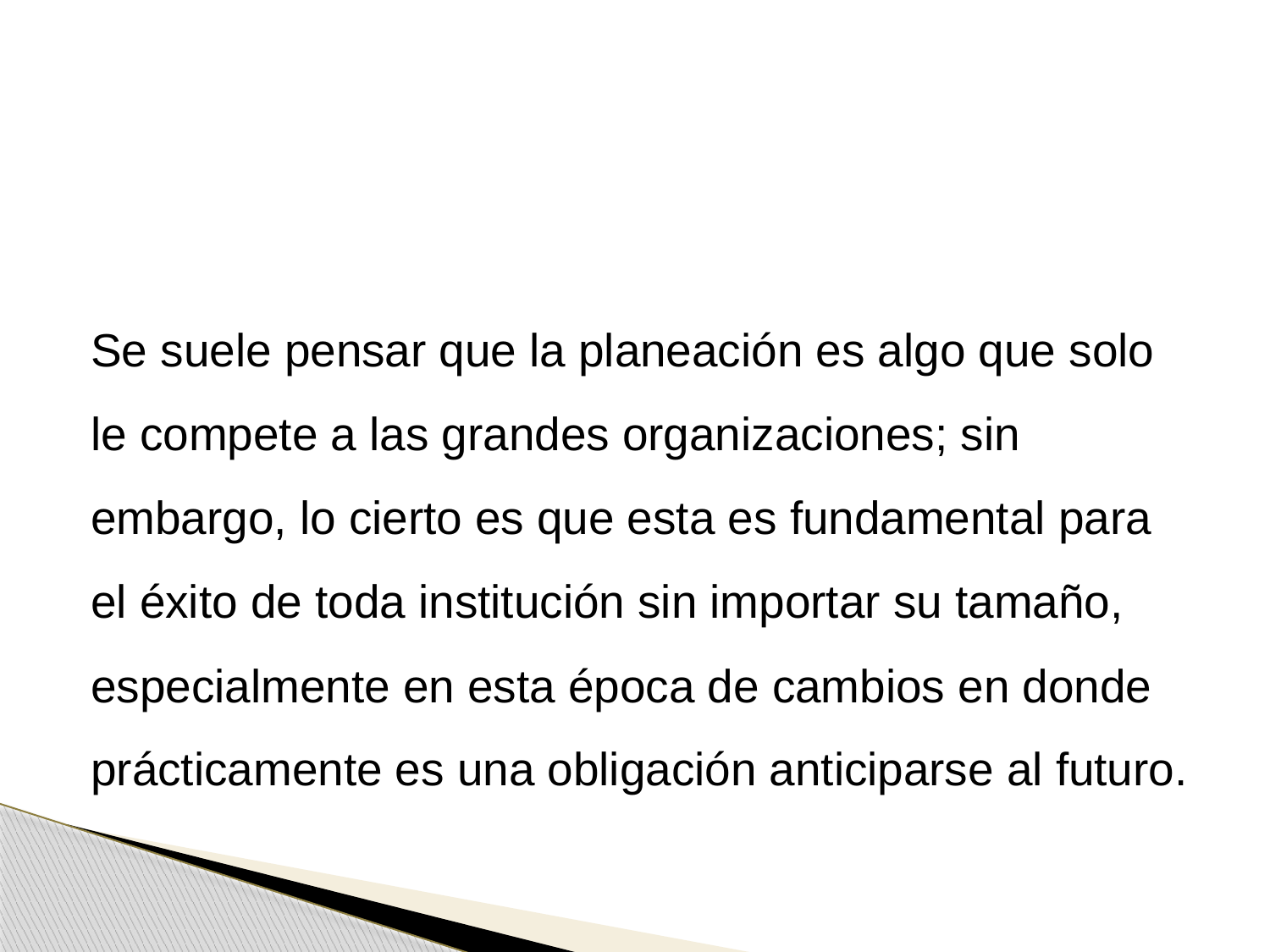

#
Se suele pensar que la planeación es algo que solo le compete a las grandes organizaciones; sin embargo, lo cierto es que esta es fundamental para el éxito de toda institución sin importar su tamaño, especialmente en esta época de cambios en donde prácticamente es una obligación anticiparse al futuro.